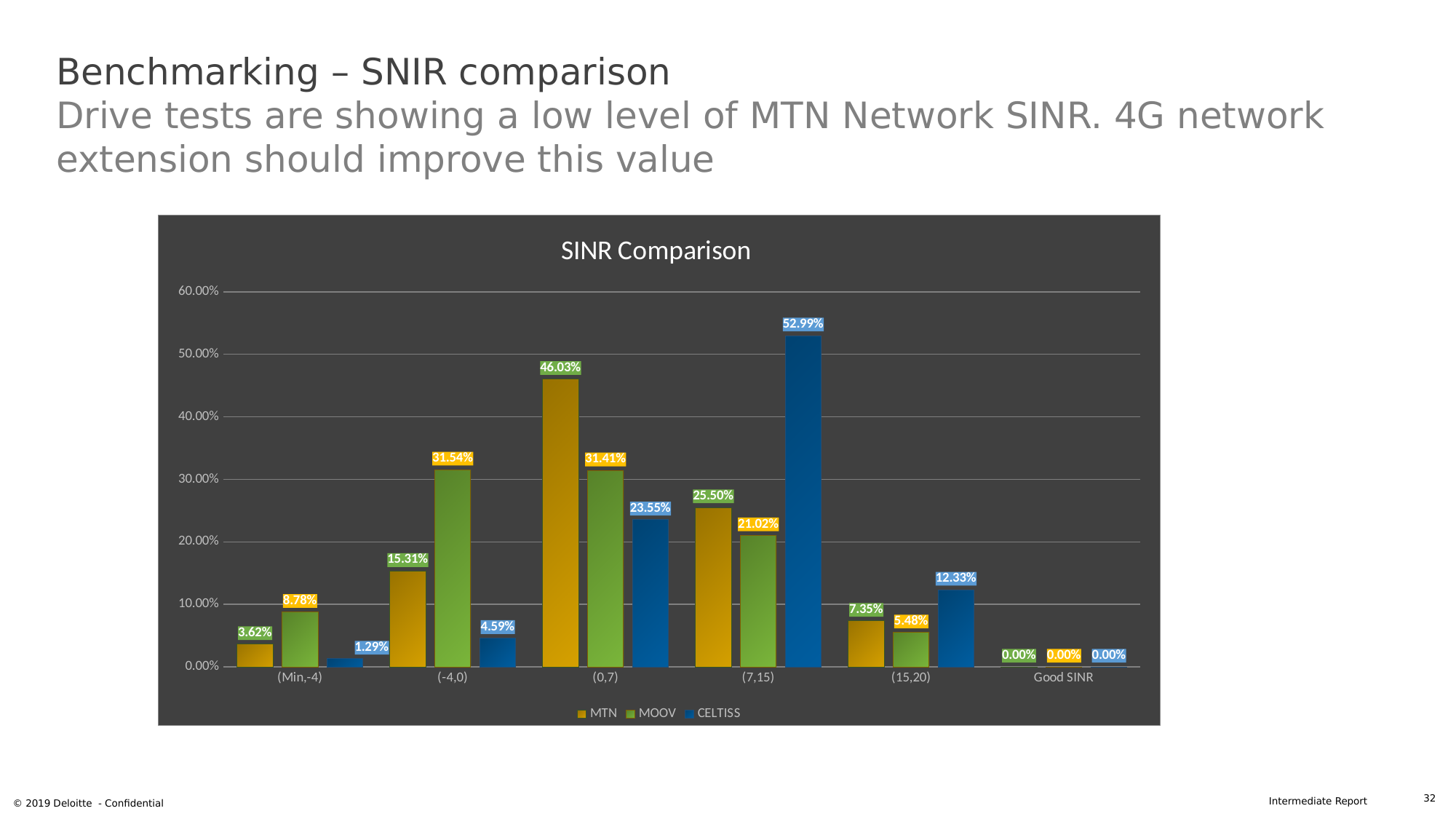

# Benchmarking – SNIR comparison Drive tests are showing a low level of MTN Network SINR. 4G network extension should improve this value

### Chart: SINR Comparison

| Category | MTN | MOOV | CELTISS |
|---|---|---|---|
| (Min,-4) | 0.0362 | 0.0878 | 0.0129 |
| (-4,0) | 0.1531 | 0.3154 | 0.0459 |
| (0,7) | 0.4603 | 0.3141 | 0.2355 |
| (7,15) | 0.255 | 0.2102 | 0.5299 |
| (15,20) | 0.0735 | 0.0548 | 0.1233 |
| Good SINR | 0.0 | 0.0 | 0.0 |
32
© 2019 Deloitte  - Confidential